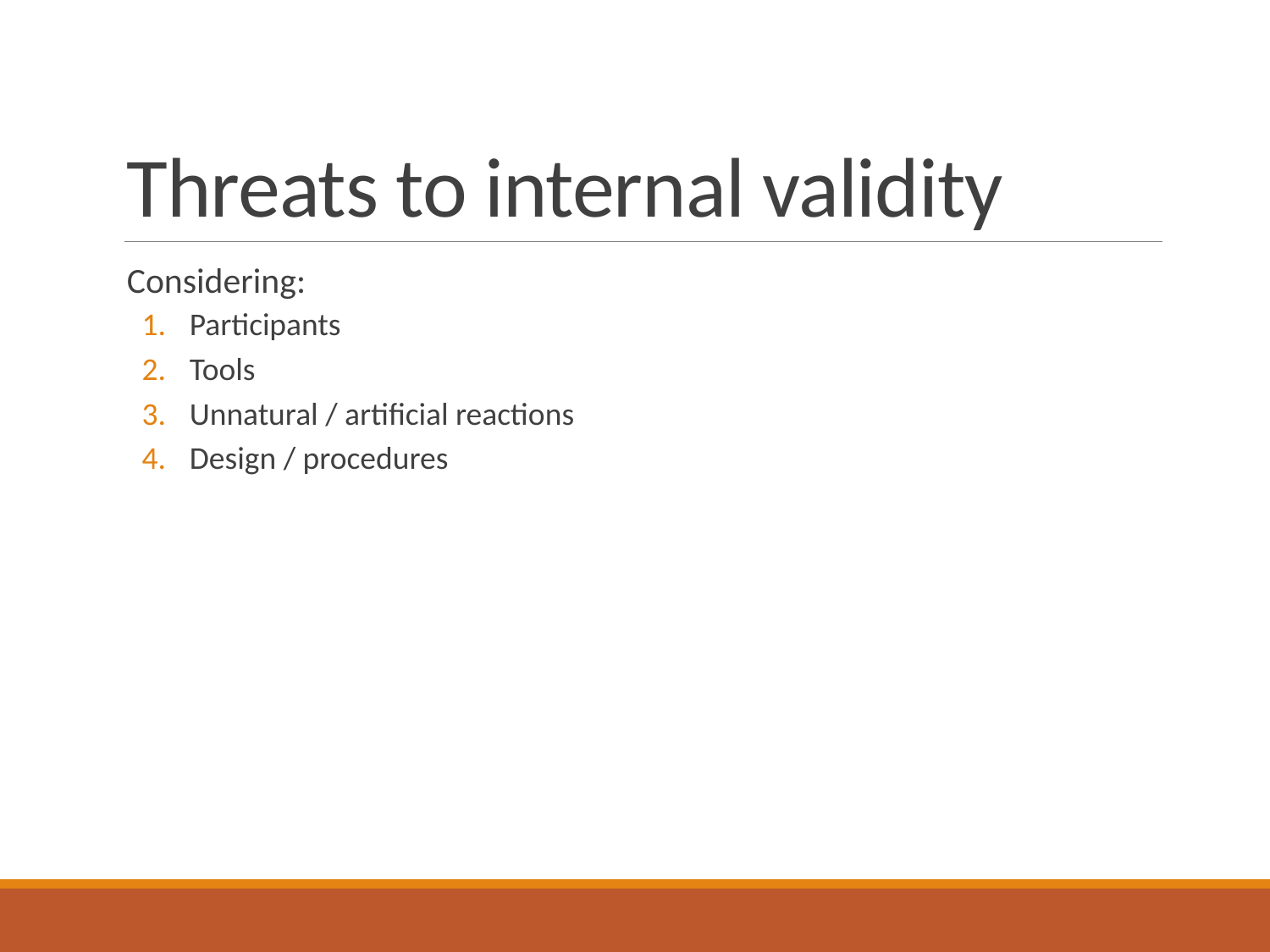

# Threats to internal validity
Considering:
Participants
Tools
Unnatural / artificial reactions
Design / procedures